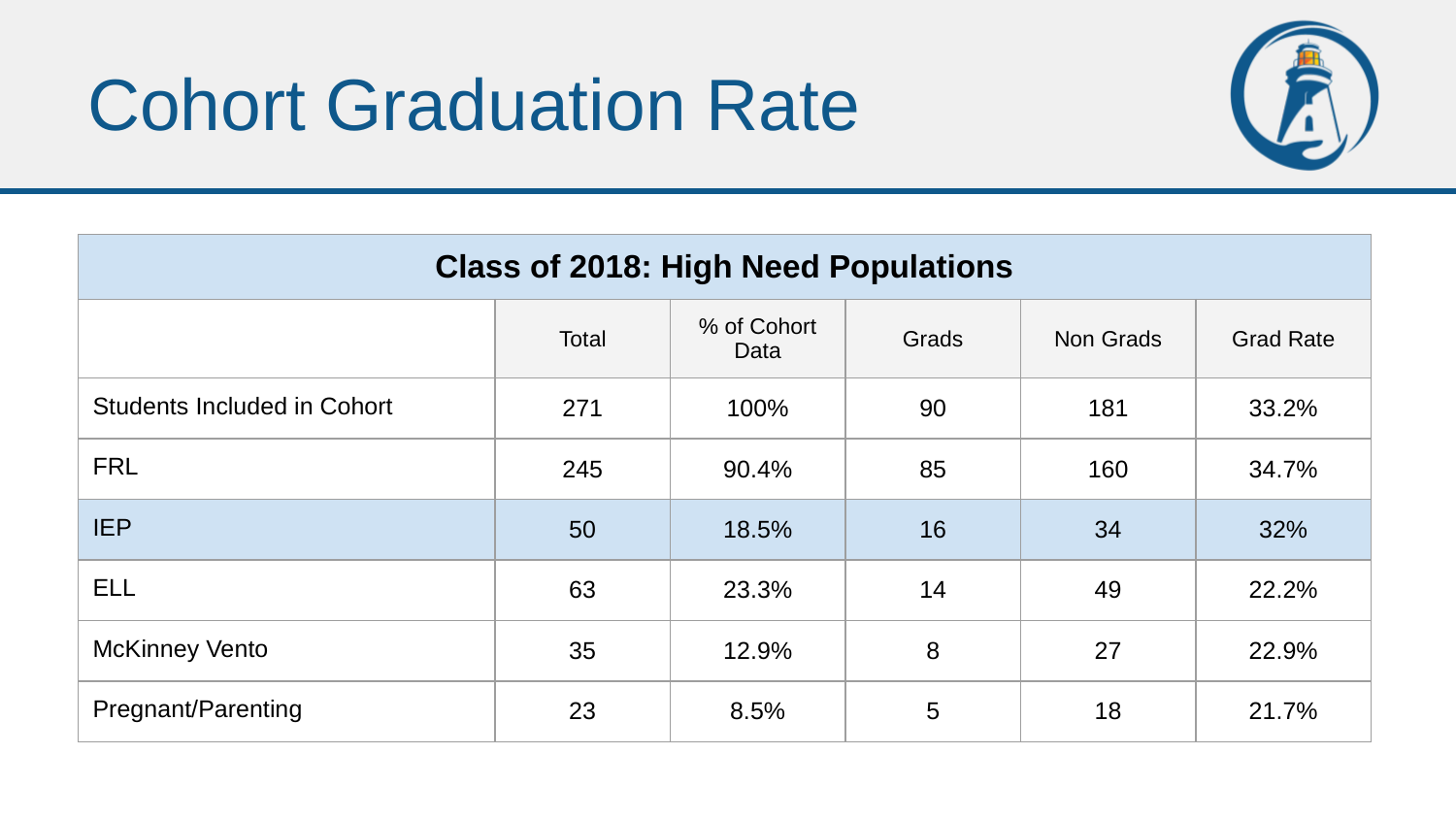

# Cohort Graduation Rate
| Class of 2018: High Need Populations |  |  |  |  |  |
| --- | --- | --- | --- | --- | --- |
|  | Total | % of Cohort Data | Grads | Non Grads | Grad Rate |
| Students Included in Cohort | 271 | 100% | 90 | 181 | 33.2% |
| FRL | 245 | 90.4% | 85 | 160 | 34.7% |
| IEP | 50 | 18.5% | 16 | 34 | 32% |
| ELL | 63 | 23.3% | 14 | 49 | 22.2% |
| McKinney Vento | 35 | 12.9% | 8 | 27 | 22.9% |
| Pregnant/Parenting | 23 | 8.5% | 5 | 18 | 21.7% |